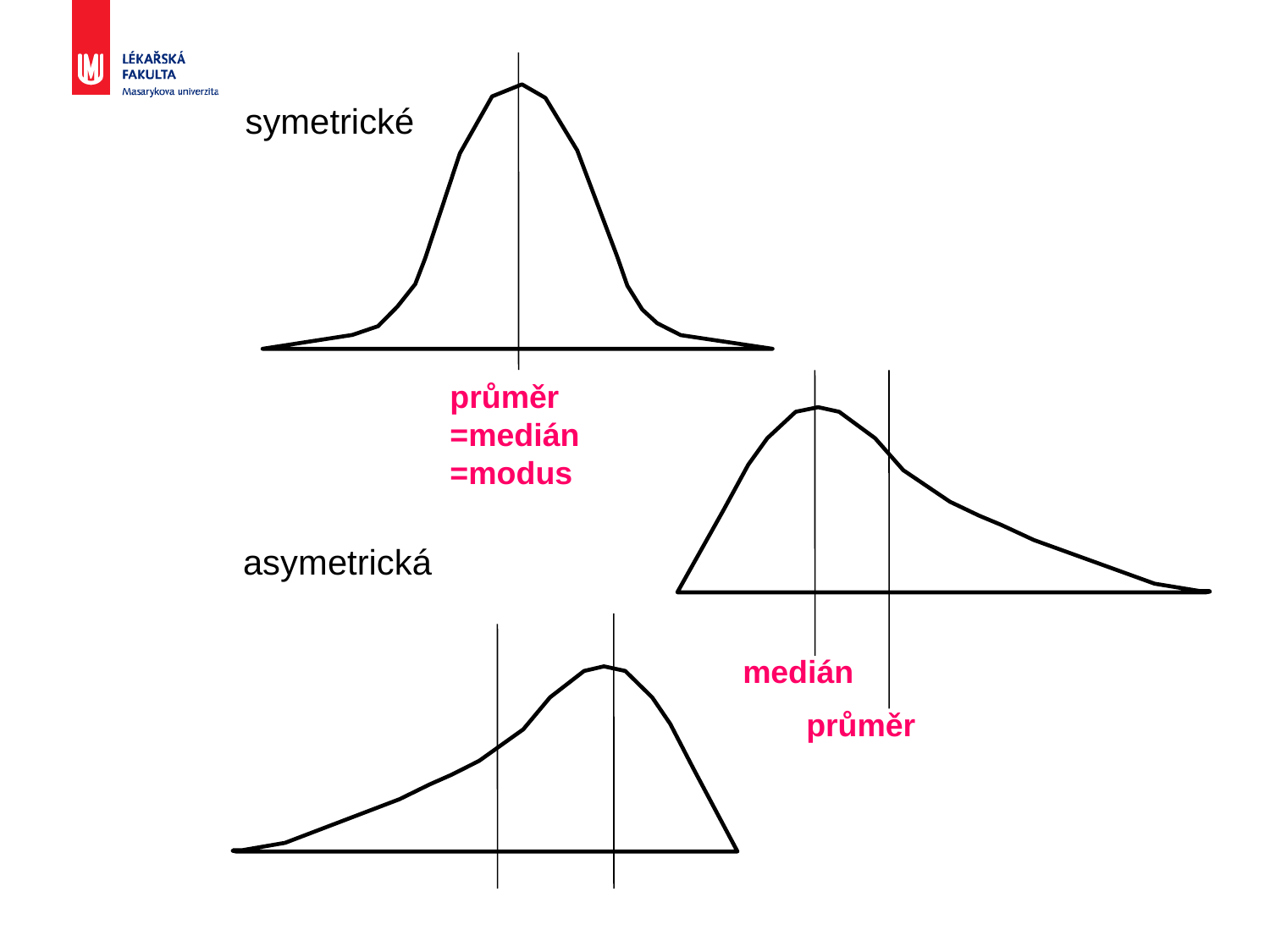

symetrické
průměr
=medián
=modus

asymetrická

medián

průměr